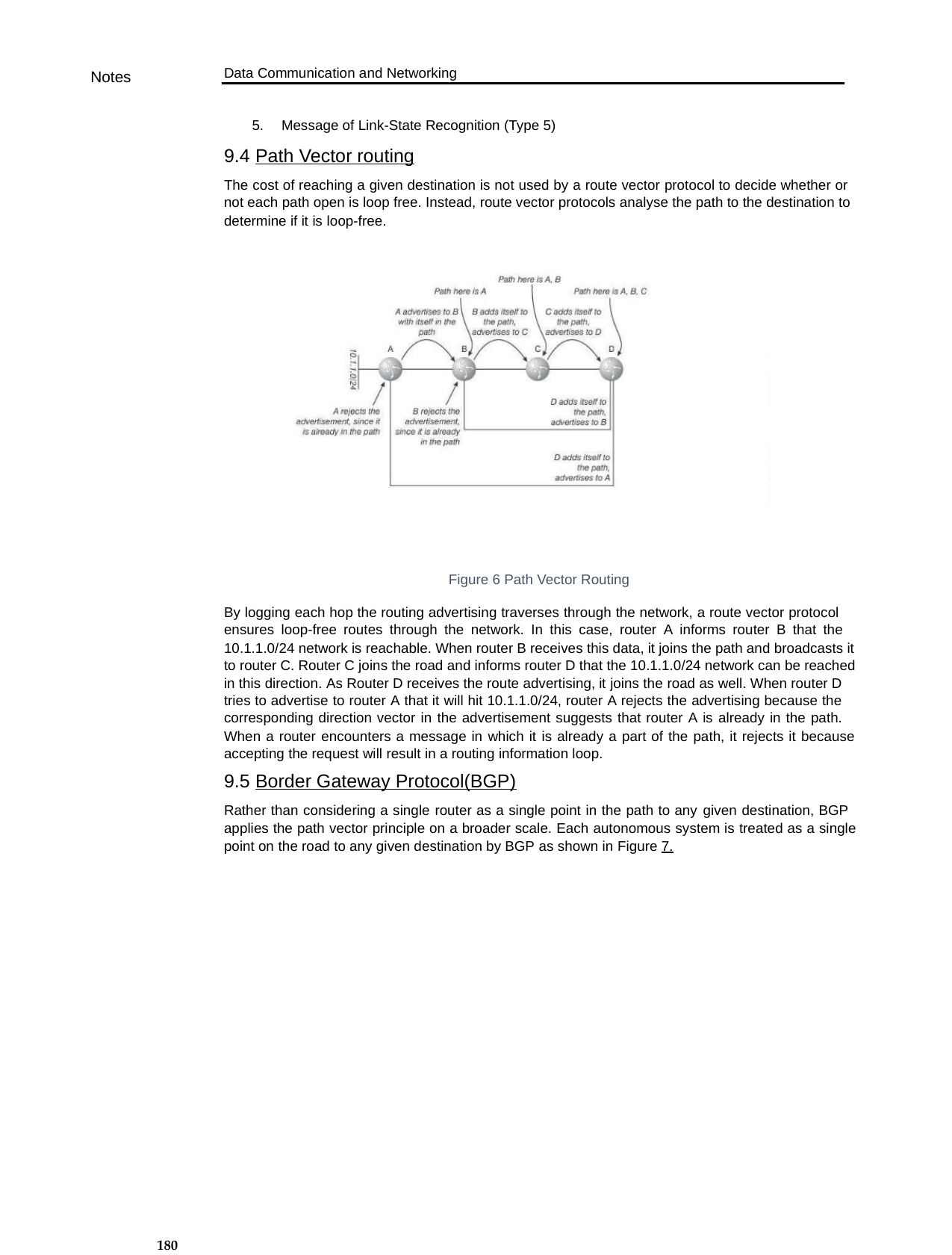

Data Communication and Networking
Notes

5. Message of Link-State Recognition (Type 5)
9.4 Path Vector routing
The cost of reaching a given destination is not used by a route vector protocol to decide whether or
not each path open is loop free. Instead, route vector protocols analyse the path to the destination to
determine if it is loop-free.

Figure 6 Path Vector Routing
By logging each hop the routing advertising traverses through the network, a route vector protocol
ensures loop-free routes through the network. In this case, router A informs router B that the
10.1.1.0/24 network is reachable. When router B receives this data, it joins the path and broadcasts it
to router C. Router C joins the road and informs router D that the 10.1.1.0/24 network can be reached
in this direction. As Router D receives the route advertising, it joins the road as well. When router D
tries to advertise to router A that it will hit 10.1.1.0/24, router A rejects the advertising because the
corresponding direction vector in the advertisement suggests that router A is already in the path.
When a router encounters a message in which it is already a part of the path, it rejects it because
accepting the request will result in a routing information loop.
9.5 Border Gateway Protocol(BGP)
Rather than considering a single router as a single point in the path to any given destination, BGP
applies the path vector principle on a broader scale. Each autonomous system is treated as a single
point on the road to any given destination by BGP as shown in Figure 7.
180